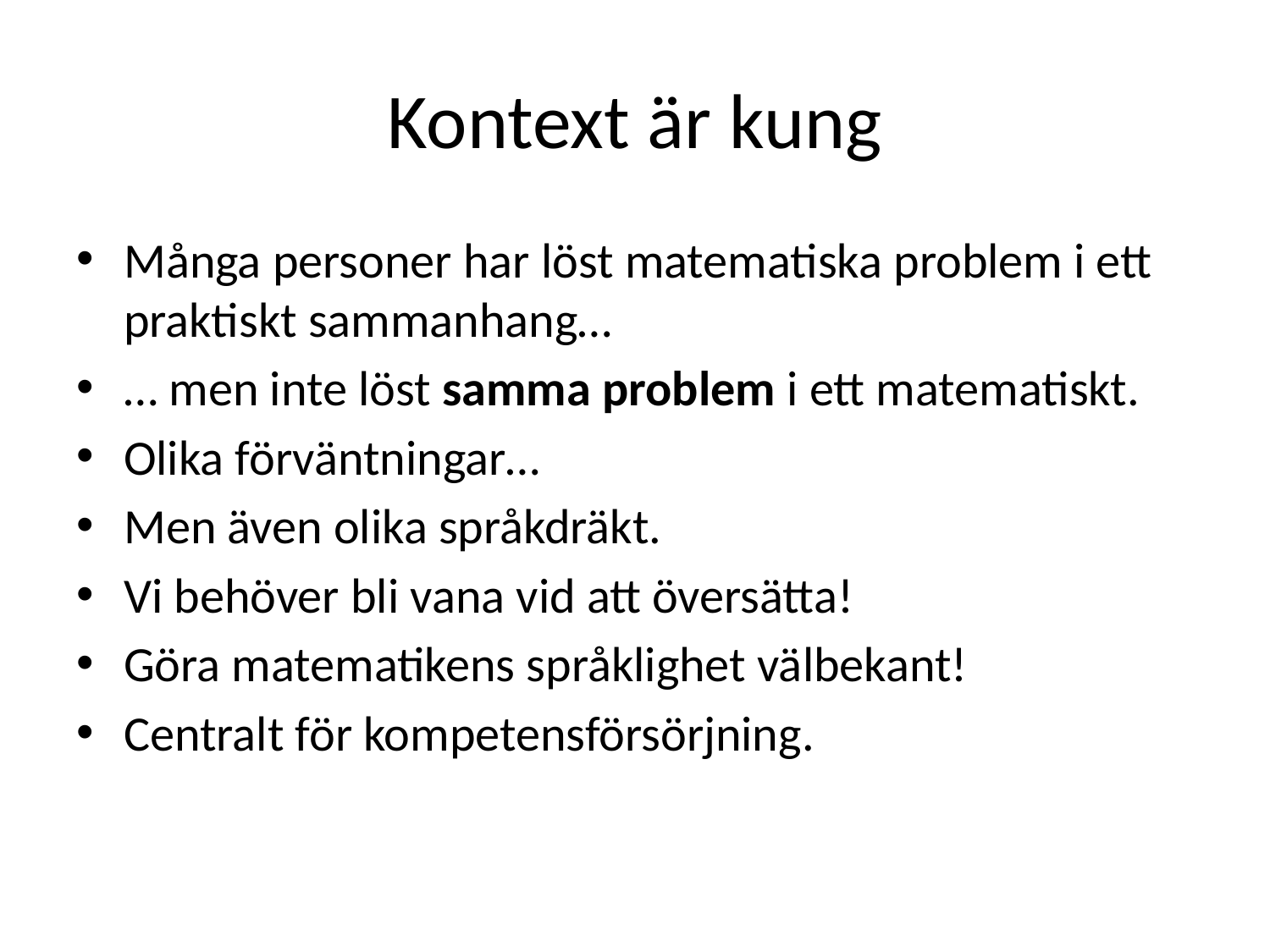

# Kontext är kung
Många personer har löst matematiska problem i ett praktiskt sammanhang…
… men inte löst samma problem i ett matematiskt.
Olika förväntningar…
Men även olika språkdräkt.
Vi behöver bli vana vid att översätta!
Göra matematikens språklighet välbekant!
Centralt för kompetensförsörjning.